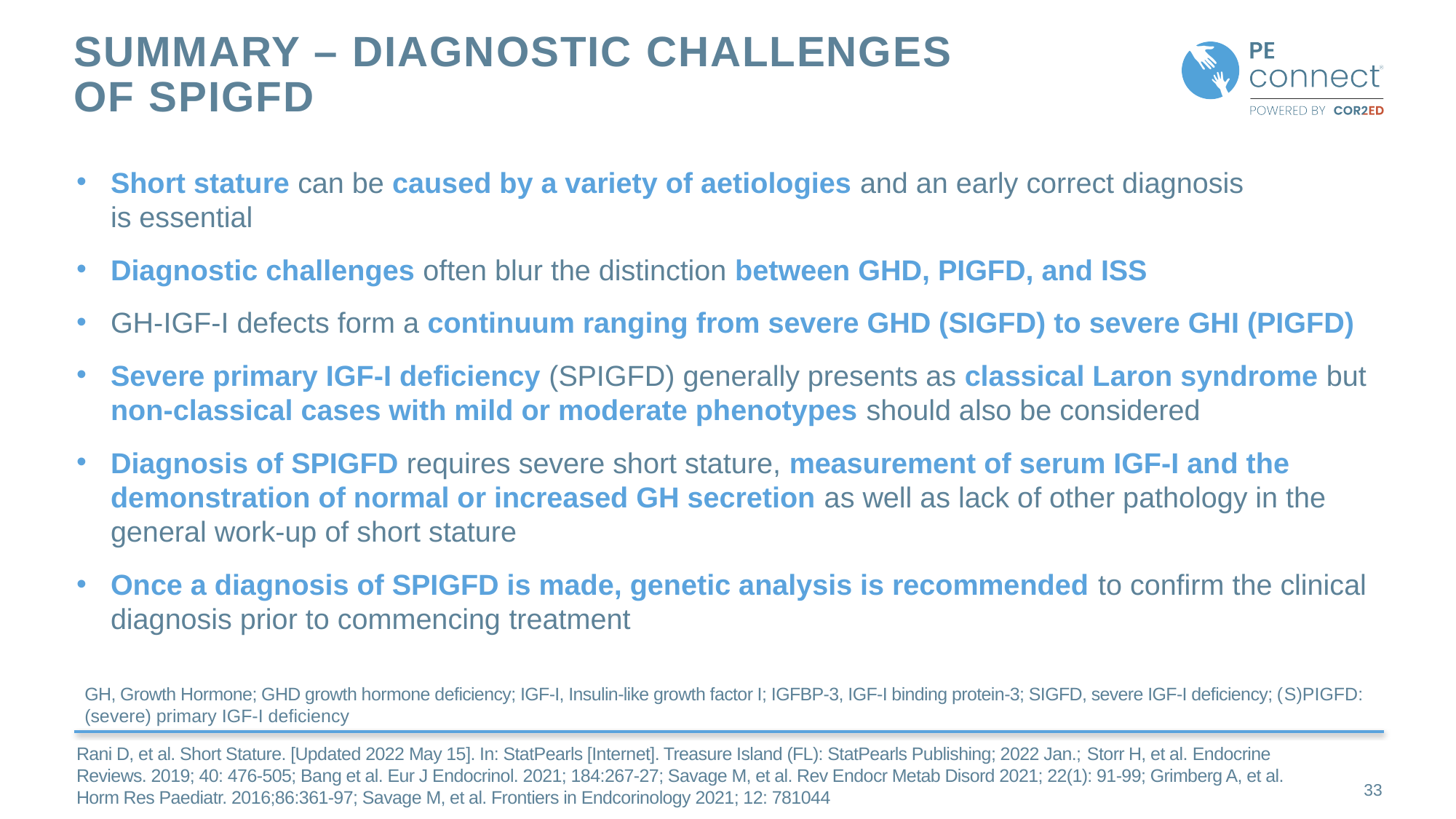

# SUMMARY – diagnostic challenges of spigfD
Short stature can be caused by a variety of aetiologies and an early correct diagnosis
is essential
Diagnostic challenges often blur the distinction between GHD, PIGFD, and ISS
GH-IGF-I defects form a continuum ranging from severe GHD (SIGFD) to severe GHI (PIGFD)
Severe primary IGF-I deficiency (SPIGFD) generally presents as classical Laron syndrome but non-classical cases with mild or moderate phenotypes should also be considered
Diagnosis of SPIGFD requires severe short stature, measurement of serum IGF-I and the demonstration of normal or increased GH secretion as well as lack of other pathology in the general work-up of short stature
Once a diagnosis of SPIGFD is made, genetic analysis is recommended to confirm the clinical diagnosis prior to commencing treatment

GH, Growth Hormone; GHD growth hormone deficiency; IGF-I, Insulin-like growth factor I; IGFBP-3, IGF-I binding protein-3; SIGFD, severe IGF-I deficiency; (S)PIGFD: (severe) primary IGF-I deficiency
Rani D, et al. Short Stature. [Updated 2022 May 15]. In: StatPearls [Internet]. Treasure Island (FL): StatPearls Publishing; 2022 Jan.; Storr H, et al. Endocrine Reviews. 2019; 40: 476-505; Bang et al. Eur J Endocrinol. 2021; 184:267-27; Savage M, et al. Rev Endocr Metab Disord 2021; 22(1): 91-99; Grimberg A, et al. Horm Res Paediatr. 2016;86:361-97; Savage M, et al. Frontiers in Endcorinology 2021; 12: 781044
33